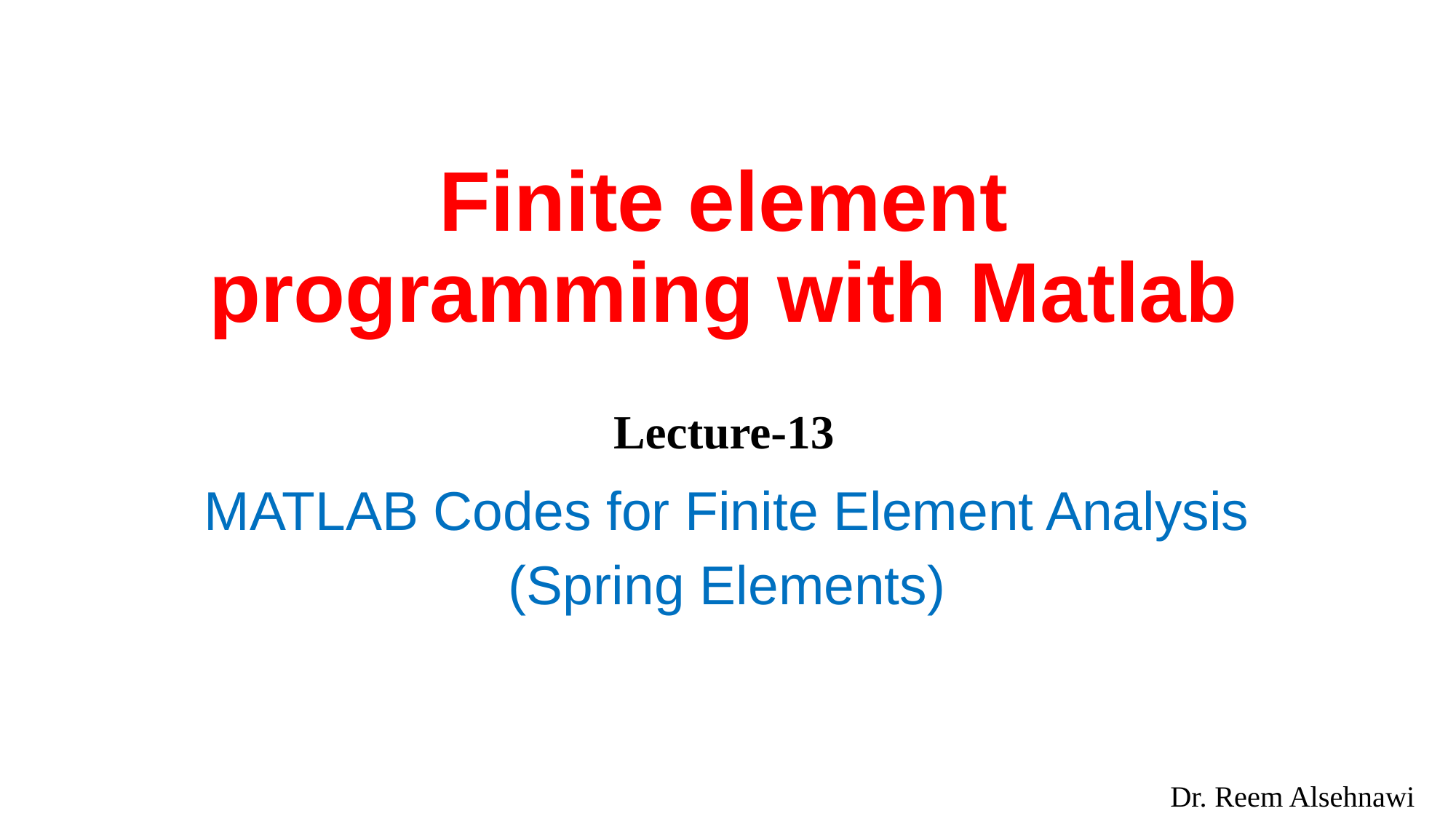

# Finite element programming with Matlab
Lecture-13
MATLAB Codes for Finite Element Analysis
(Spring Elements)
Dr. Reem Alsehnawi